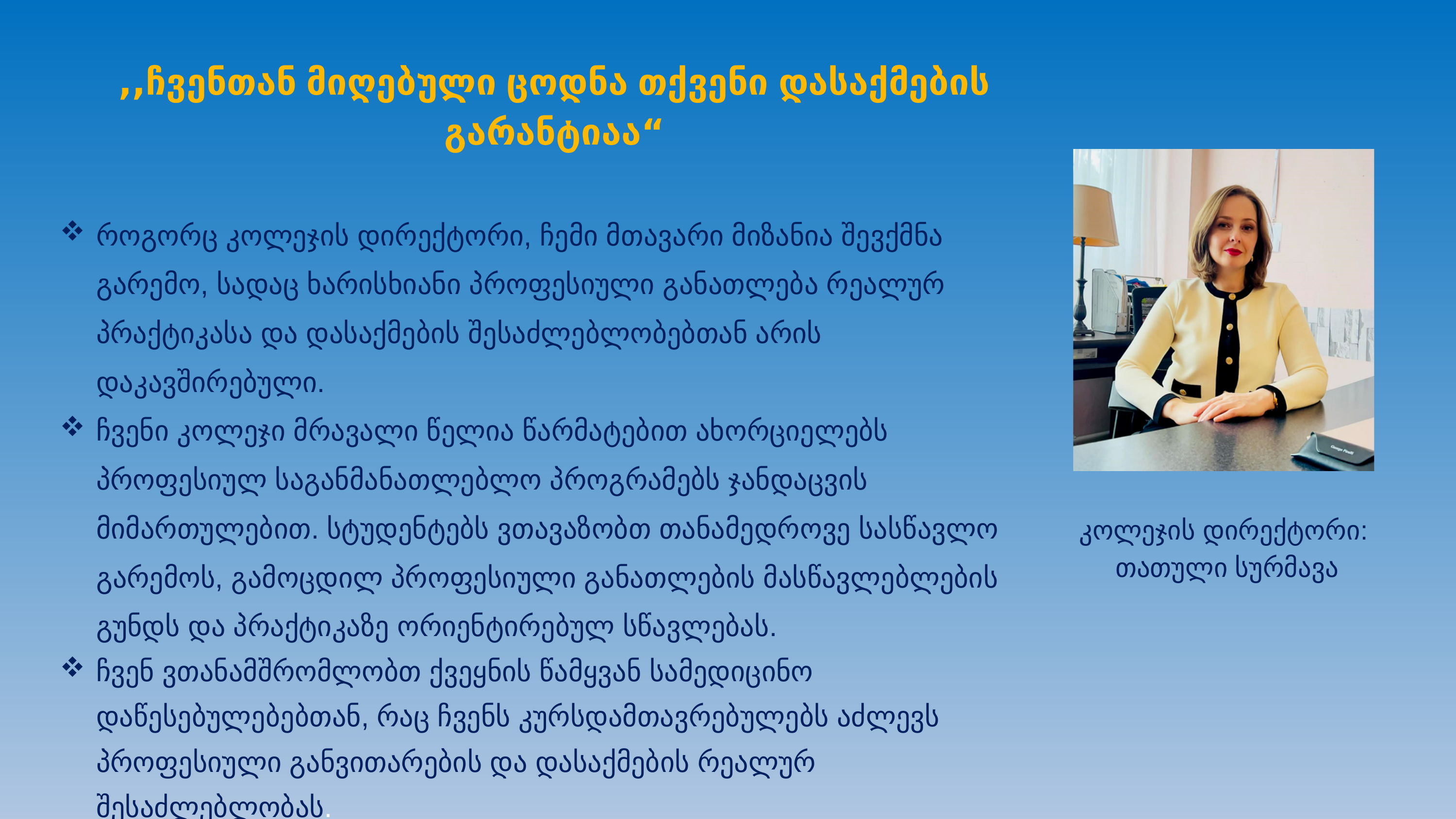

,,ჩვენთან მიღებული ცოდნა თქვენი დასაქმების გარანტიაა“

როგორც კოლეჯის დირექტორი, ჩემი მთავარი მიზანია შევქმნა გარემო, სადაც ხარისხიანი პროფესიული განათლება რეალურ პრაქტიკასა და დასაქმების შესაძლებლობებთან არის დაკავშირებული.
ჩვენი კოლეჯი მრავალი წელია წარმატებით ახორციელებს პროფესიულ საგანმანათლებლო პროგრამებს ჯანდაცვის მიმართულებით. სტუდენტებს ვთავაზობთ თანამედროვე სასწავლო გარემოს, გამოცდილ პროფესიული განათლების მასწავლებლების გუნდს და პრაქტიკაზე ორიენტირებულ სწავლებას.
ჩვენ ვთანამშრომლობთ ქვეყნის წამყვან სამედიცინო დაწესებულებებთან, რაც ჩვენს კურსდამთავრებულებს აძლევს პროფესიული განვითარების და დასაქმების რეალურ შესაძლებლობას.

კოლეჯის დირექტორი:
 თათული სურმავა